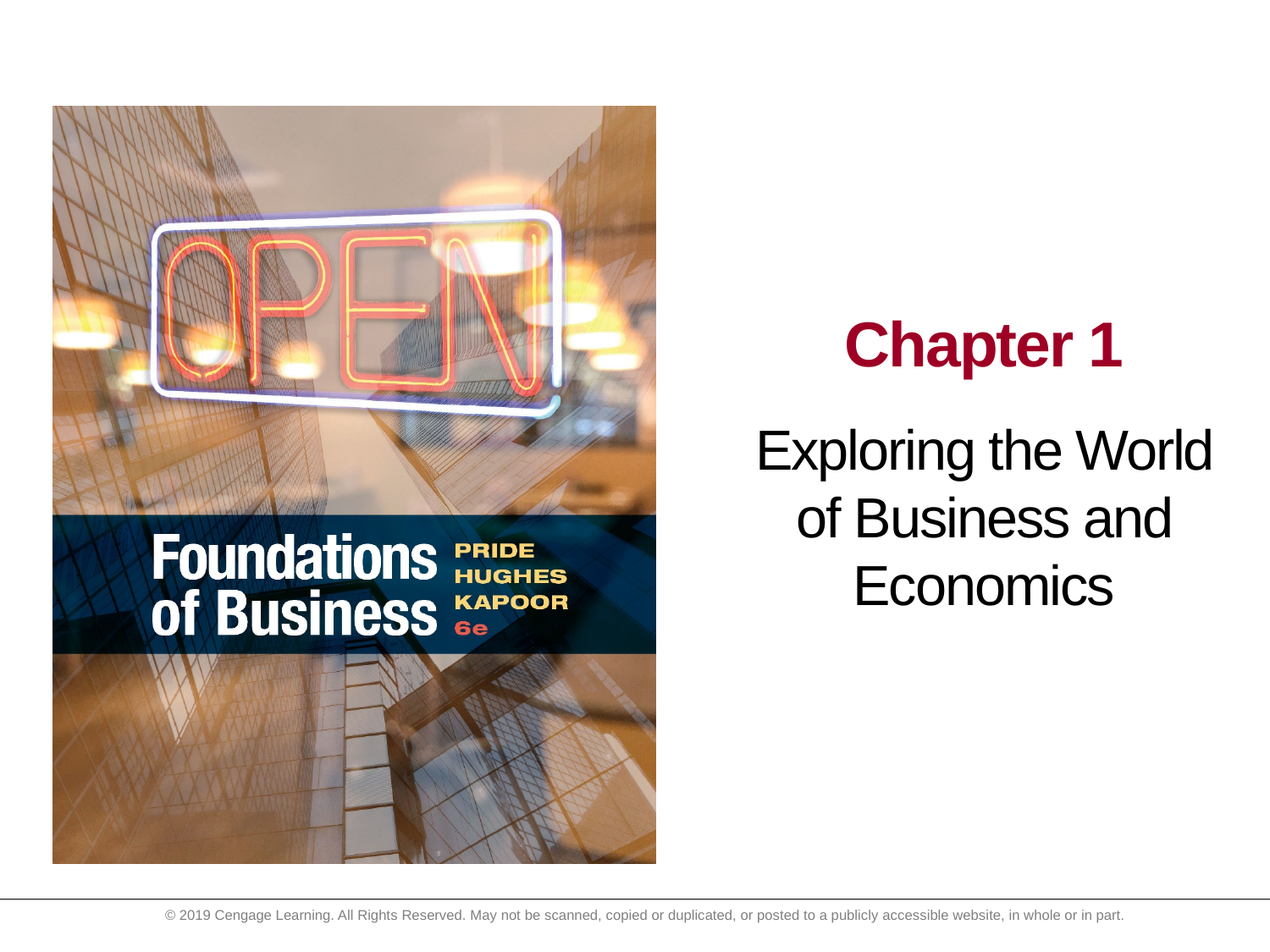

# Chapter 1 Exploring the World of Business and Economics